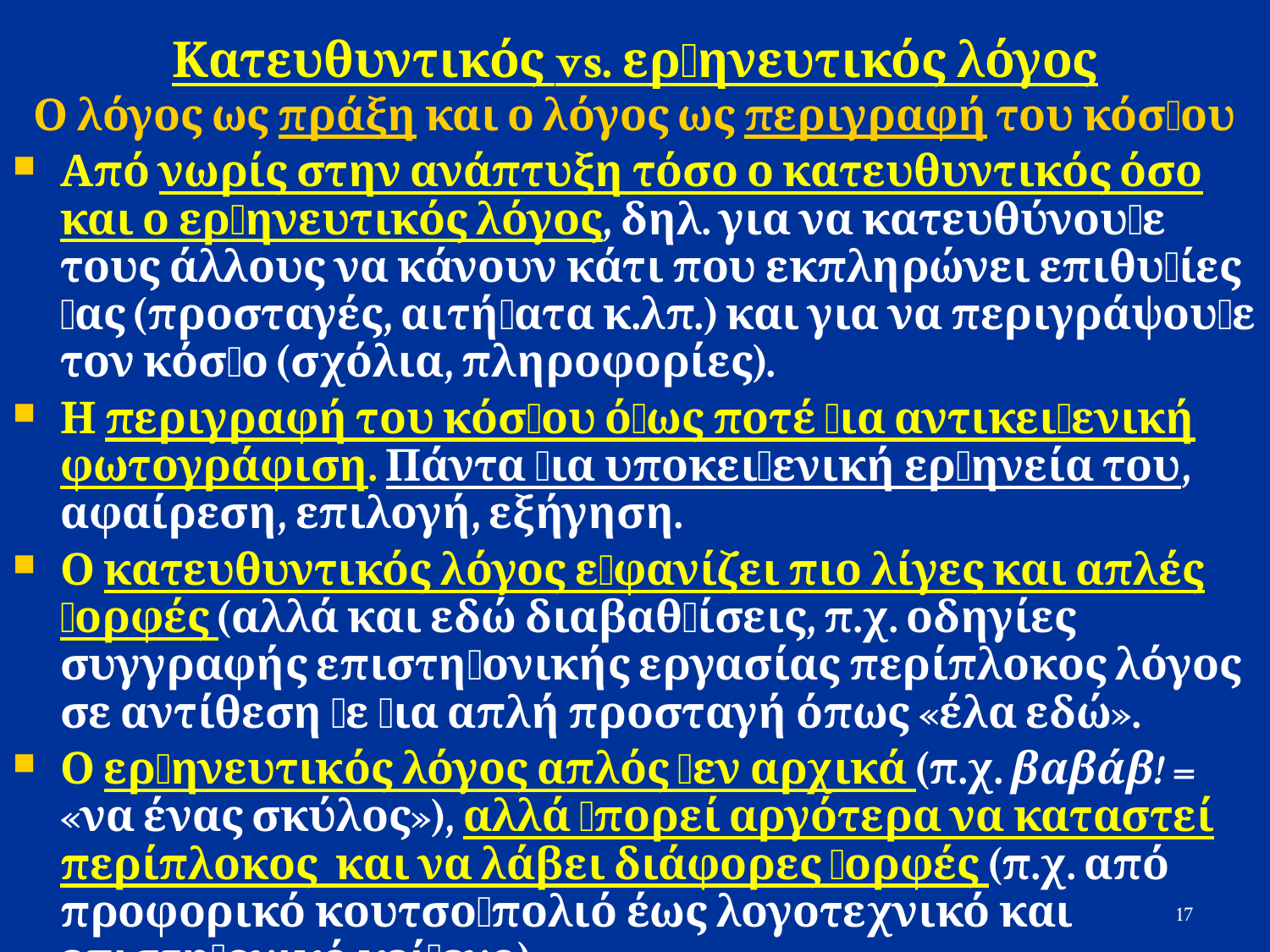

# Κατευθυντικός vs. ερμηνευτικός λόγος
Ο λόγος ως πράξη και ο λόγος ως περιγραφή του κόσμου
Από νωρίς στην ανάπτυξη τόσο ο κατευθυντικός όσο και ο ερμηνευτικός λόγος, δηλ. για να κατευθύνουμε τους άλλους να κάνουν κάτι που εκπληρώνει επιθυμίες μας (προσταγές, αιτήματα κ.λπ.) και για να περιγράψουμε τον κόσμο (σχόλια, πληροφορίες).
Η περιγραφή του κόσμου όμως ποτέ μια αντικειμενική φωτογράφιση. Πάντα μια υποκειμενική ερμηνεία του, αφαίρεση, επιλογή, εξήγηση.
Ο κατευθυντικός λόγος εμφανίζει πιο λίγες και απλές μορφές (αλλά και εδώ διαβαθμίσεις, π.χ. οδηγίες συγγραφής επιστημονικής εργασίας περίπλοκος λόγος  σε αντίθεση με μια απλή προσταγή όπως «έλα εδώ».
Ο ερμηνευτικός λόγος απλός μεν αρχικά (π.χ. βαβάβ! = «να ένας σκύλος»), αλλά μπορεί αργότερα να καταστεί περίπλοκος  και να λάβει διάφορες μορφές (π.χ. από προφορικό κουτσομπολιό έως λογοτεχνικό και επιστημονικό κείμενο).
17